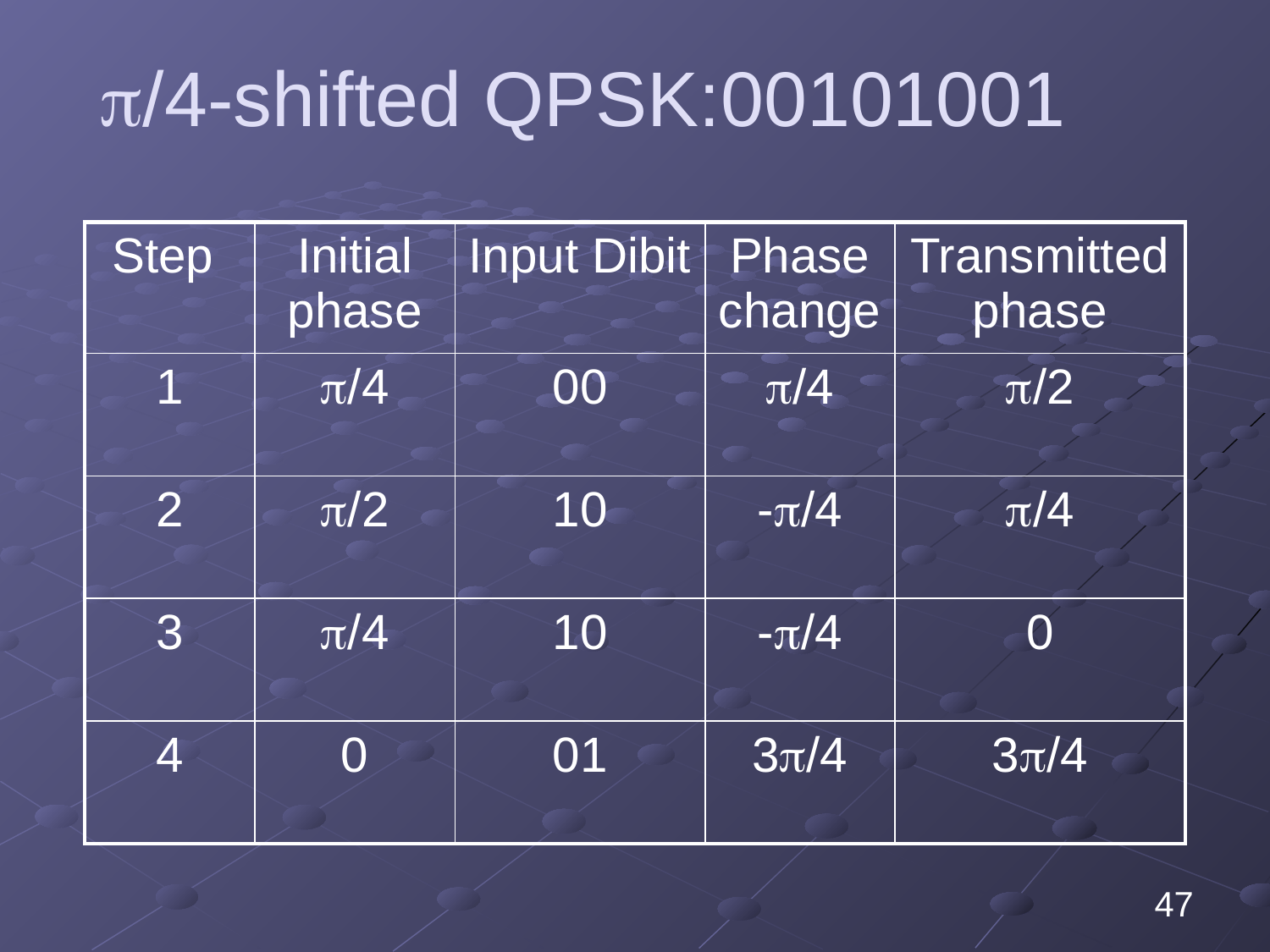

# π/4-shifted QPSK:00101001
| Step | Initial phase | Input Dibit | Phase change | Transmitted phase |
| --- | --- | --- | --- | --- |
| 1 | π/4 | 00 | π/4 | π/2 |
| 2 | π/2 | 10 | -π/4 | π/4 |
| 3 | π/4 | 10 | -π/4 | 0 |
| 4 | 0 | 01 | 3π/4 | 3π/4 |
47